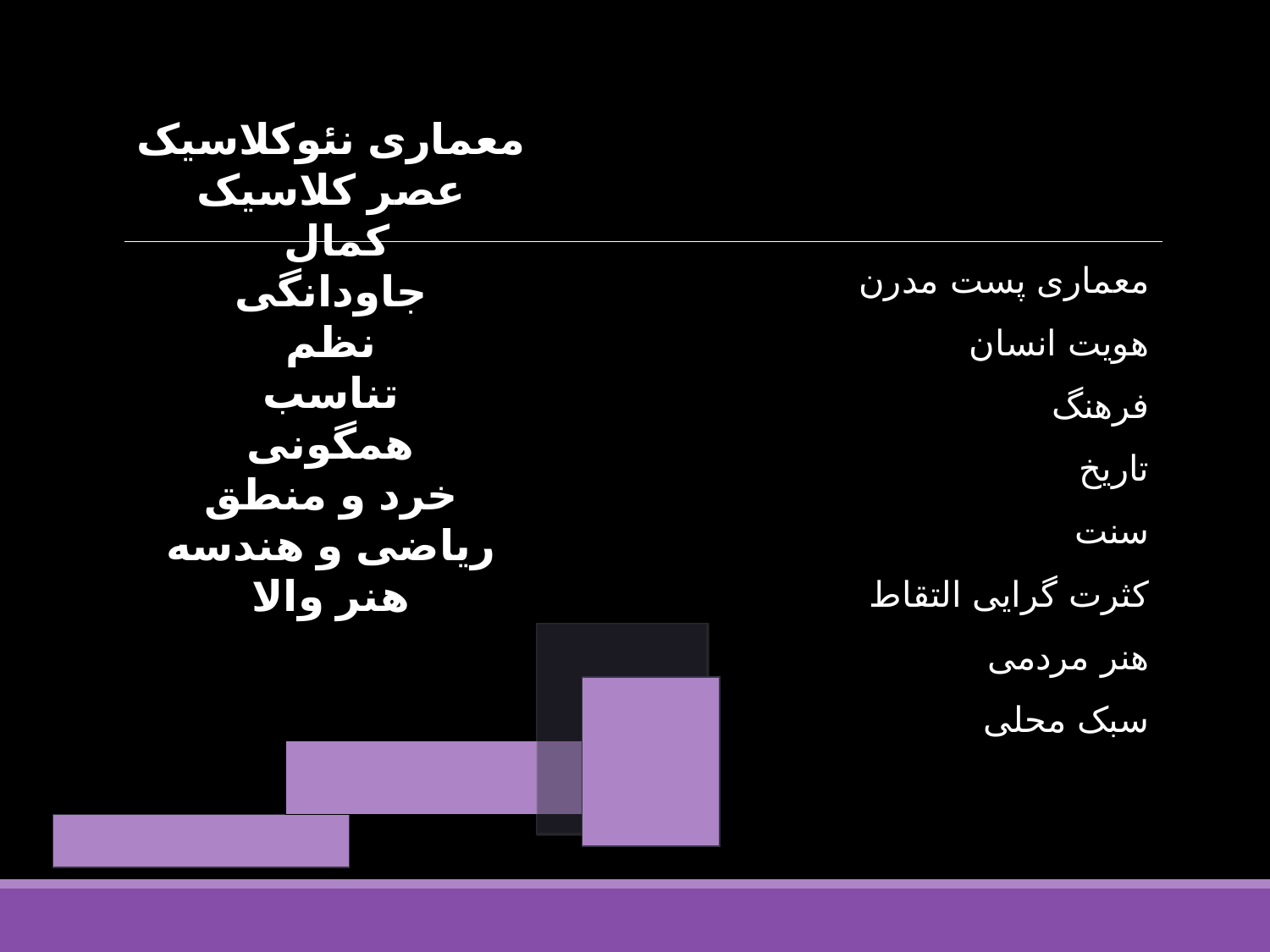

معماری نئوکلاسیک
عصر کلاسیک
کمال
جاودانگی
نظم
تناسب
همگونی
خرد و منطق
ریاضی و هندسه
هنر والا
معماری پست مدرن
هویت انسان
فرهنگ
تاریخ
سنت
کثرت گرایی التقاط
هنر مردمی
سبک محلی